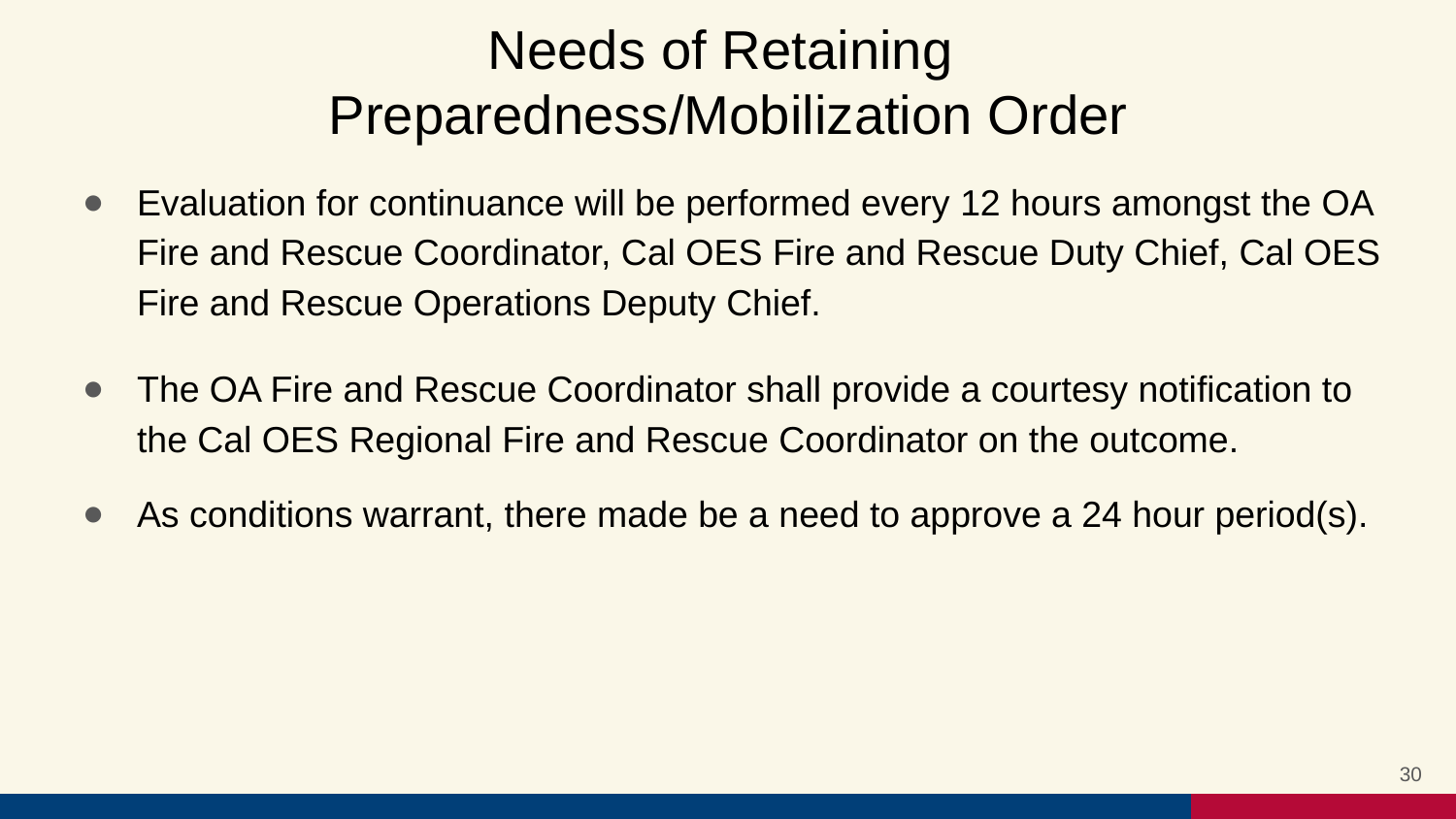

# Needs of Retaining Preparedness/Mobilization Order
Evaluation for continuance will be performed every 12 hours amongst the OA Fire and Rescue Coordinator, Cal OES Fire and Rescue Duty Chief, Cal OES Fire and Rescue Operations Deputy Chief.
The OA Fire and Rescue Coordinator shall provide a courtesy notification to the Cal OES Regional Fire and Rescue Coordinator on the outcome.
As conditions warrant, there made be a need to approve a 24 hour period(s).
30